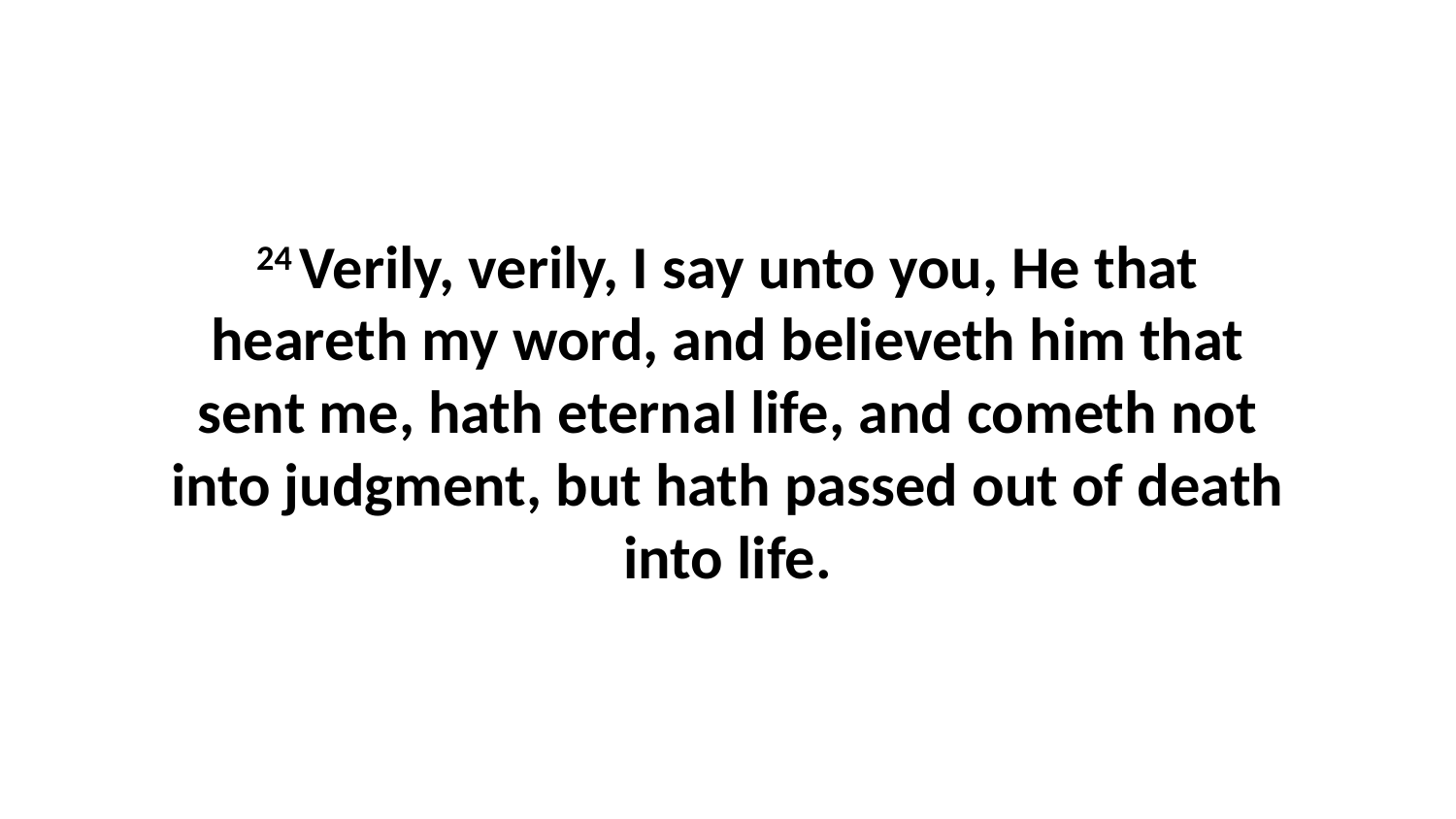

24 Verily, verily, I say unto you, He that heareth my word, and believeth him that sent me, hath eternal life, and cometh not into judgment, but hath passed out of death into life.